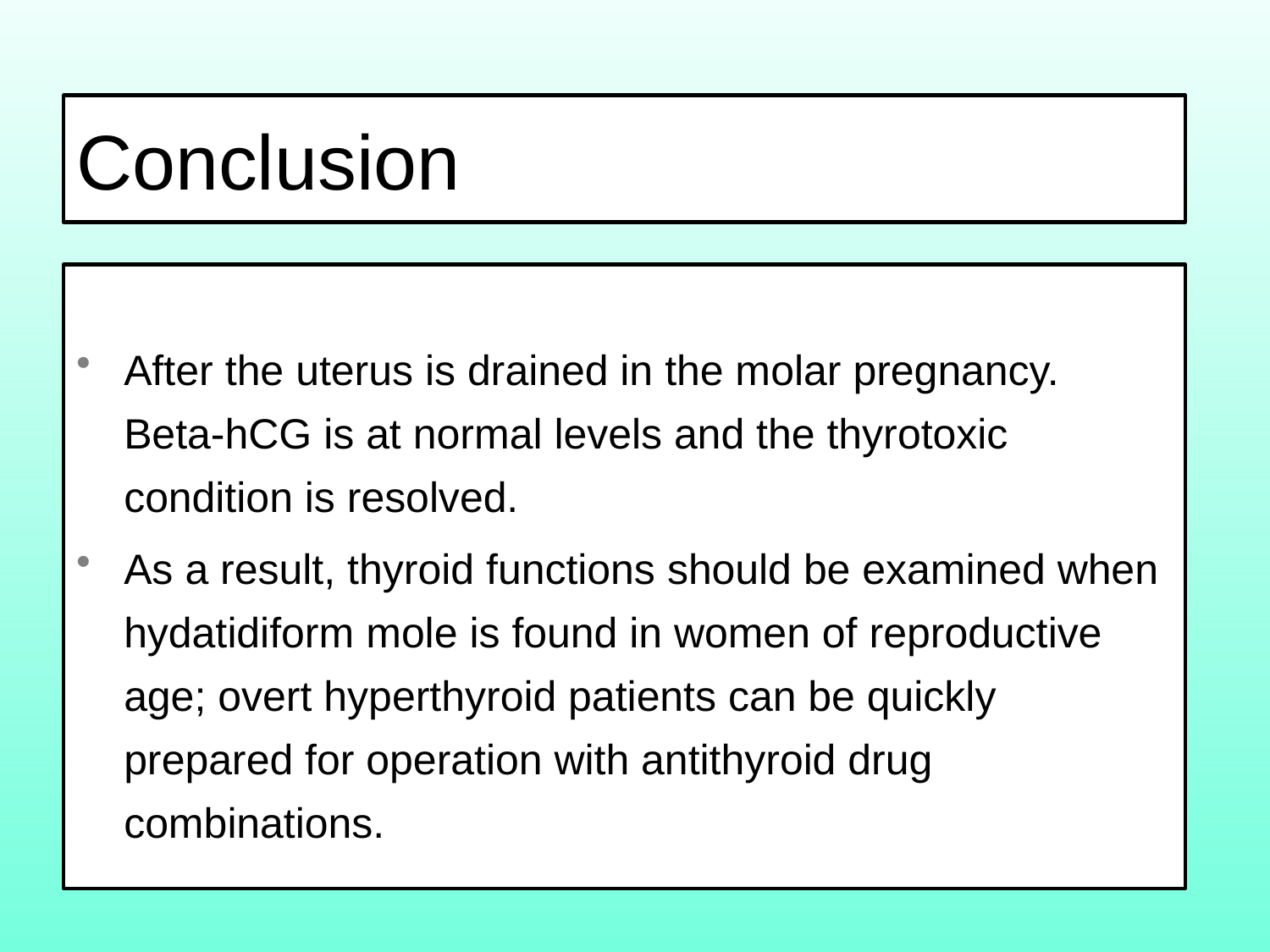

# Conclusion

After the uterus is drained in the molar pregnancy. Beta-hCG is at normal levels and the thyrotoxic condition is resolved.
As a result, thyroid functions should be examined when hydatidiform mole is found in women of reproductive age; overt hyperthyroid patients can be quickly prepared for operation with antithyroid drug combinations.